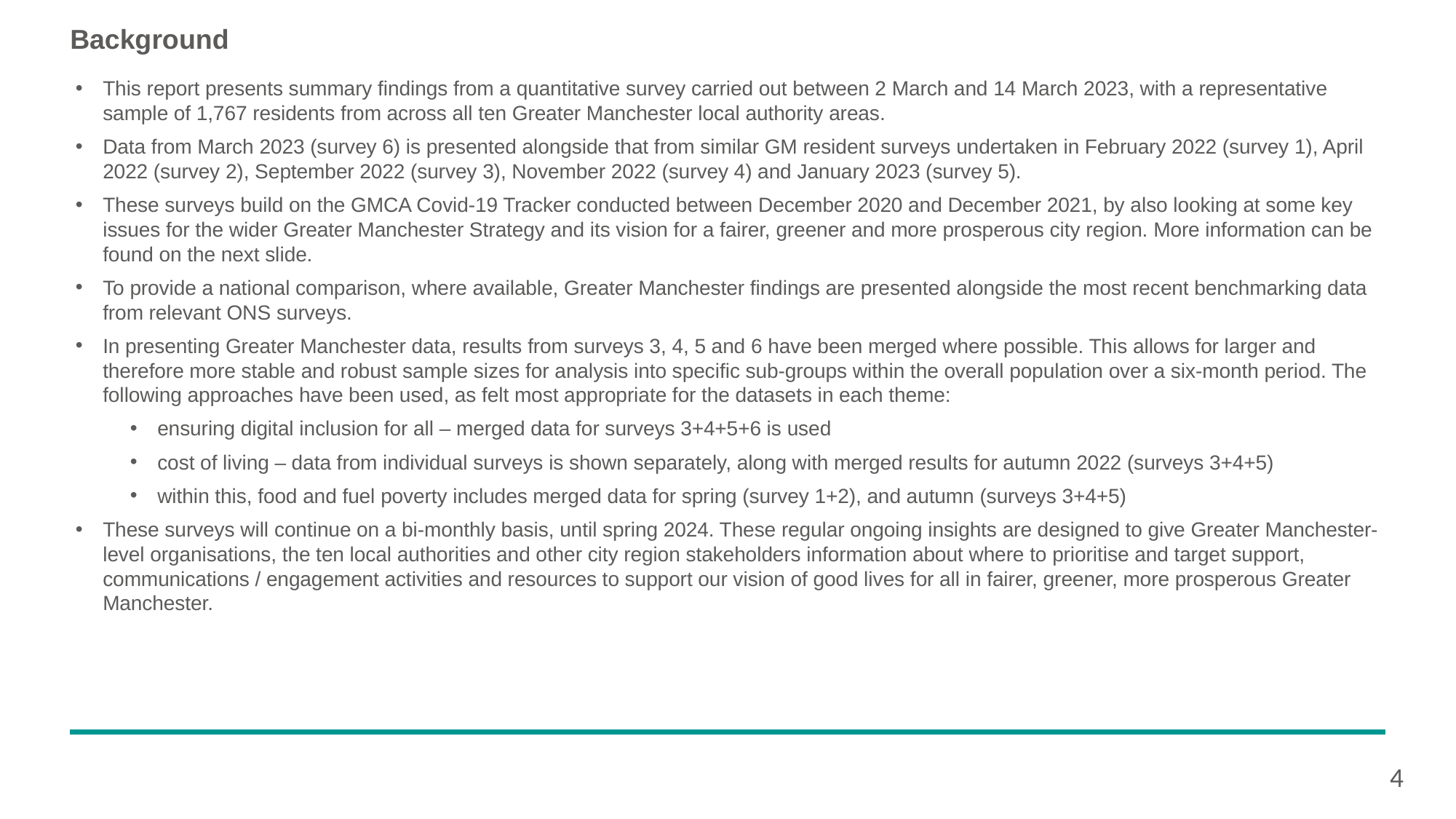

# Background
This report presents summary findings from a quantitative survey carried out between 2 March and 14 March 2023, with a representative sample of 1,767 residents from across all ten Greater Manchester local authority areas.
Data from March 2023 (survey 6) is presented alongside that from similar GM resident surveys undertaken in February 2022 (survey 1), April 2022 (survey 2), September 2022 (survey 3), November 2022 (survey 4) and January 2023 (survey 5).
These surveys build on the GMCA Covid-19 Tracker conducted between December 2020 and December 2021, by also looking at some key issues for the wider Greater Manchester Strategy and its vision for a fairer, greener and more prosperous city region. More information can be found on the next slide.
To provide a national comparison, where available, Greater Manchester findings are presented alongside the most recent benchmarking data from relevant ONS surveys.
In presenting Greater Manchester data, results from surveys 3, 4, 5 and 6 have been merged where possible. This allows for larger and therefore more stable and robust sample sizes for analysis into specific sub-groups within the overall population over a six-month period. The following approaches have been used, as felt most appropriate for the datasets in each theme:
ensuring digital inclusion for all – merged data for surveys 3+4+5+6 is used
cost of living – data from individual surveys is shown separately, along with merged results for autumn 2022 (surveys 3+4+5)
within this, food and fuel poverty includes merged data for spring (survey 1+2), and autumn (surveys 3+4+5)
These surveys will continue on a bi-monthly basis, until spring 2024. These regular ongoing insights are designed to give Greater Manchester-level organisations, the ten local authorities and other city region stakeholders information about where to prioritise and target support, communications / engagement activities and resources to support our vision of good lives for all in fairer, greener, more prosperous Greater Manchester.

4